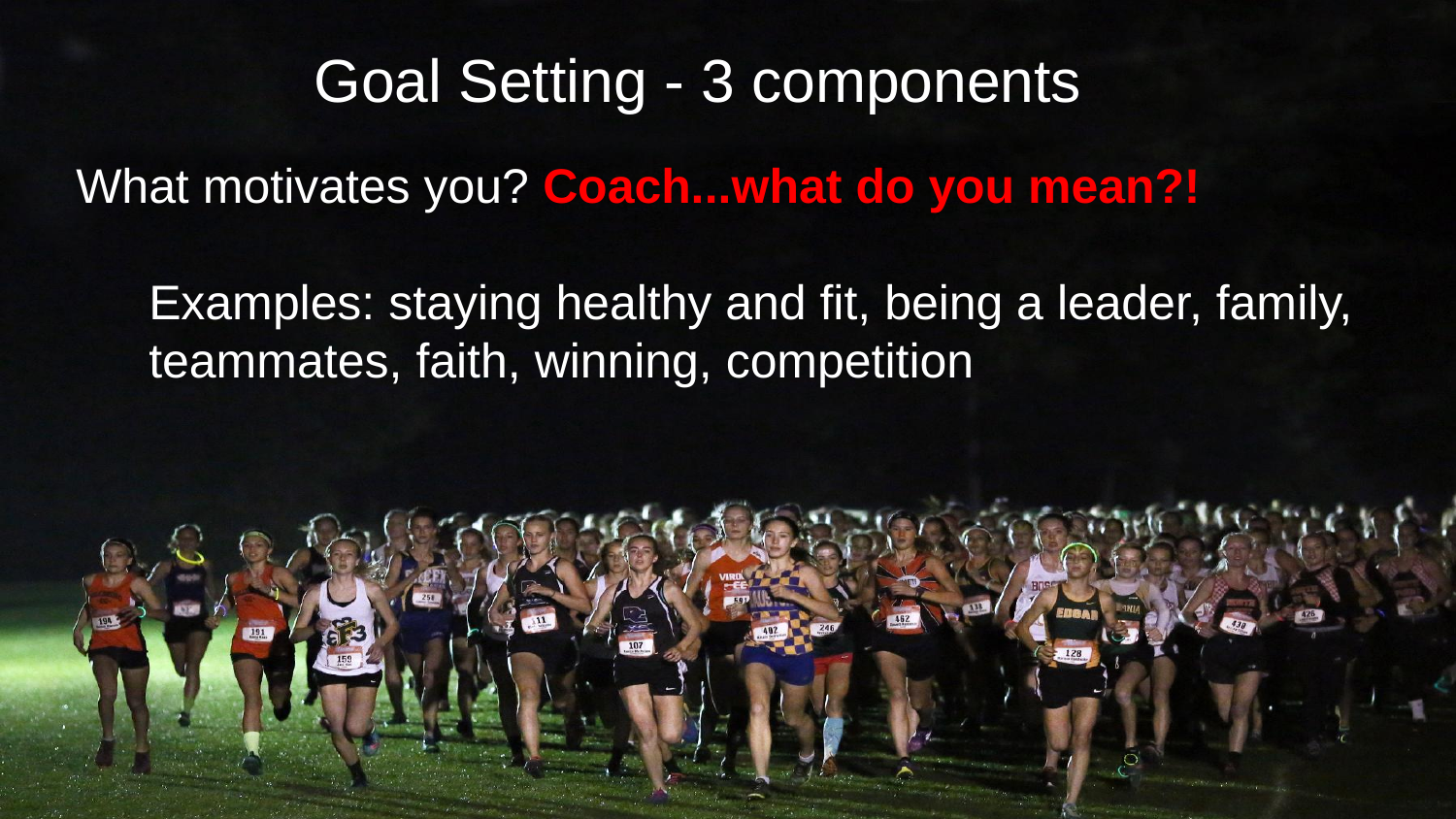

Goal Setting - 3 components
What motivates you? Coach...what do you mean?!

Examples: staying healthy and fit, being a leader, family, teammates, faith, winning, competition